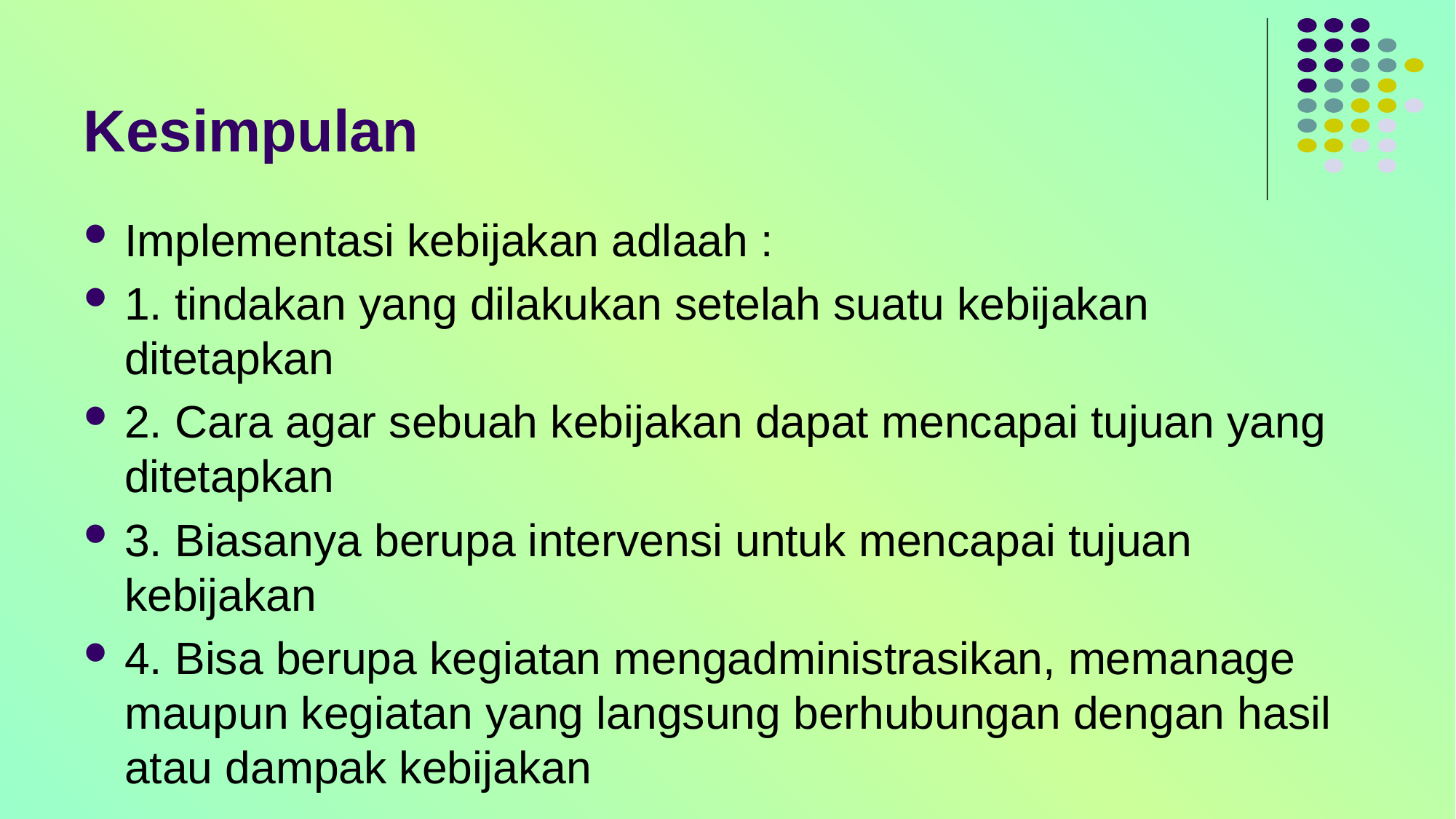

# Kesimpulan
Implementasi kebijakan adlaah :
1. tindakan yang dilakukan setelah suatu kebijakan ditetapkan
2. Cara agar sebuah kebijakan dapat mencapai tujuan yang ditetapkan
3. Biasanya berupa intervensi untuk mencapai tujuan kebijakan
4. Bisa berupa kegiatan mengadministrasikan, memanage maupun kegiatan yang langsung berhubungan dengan hasil atau dampak kebijakan